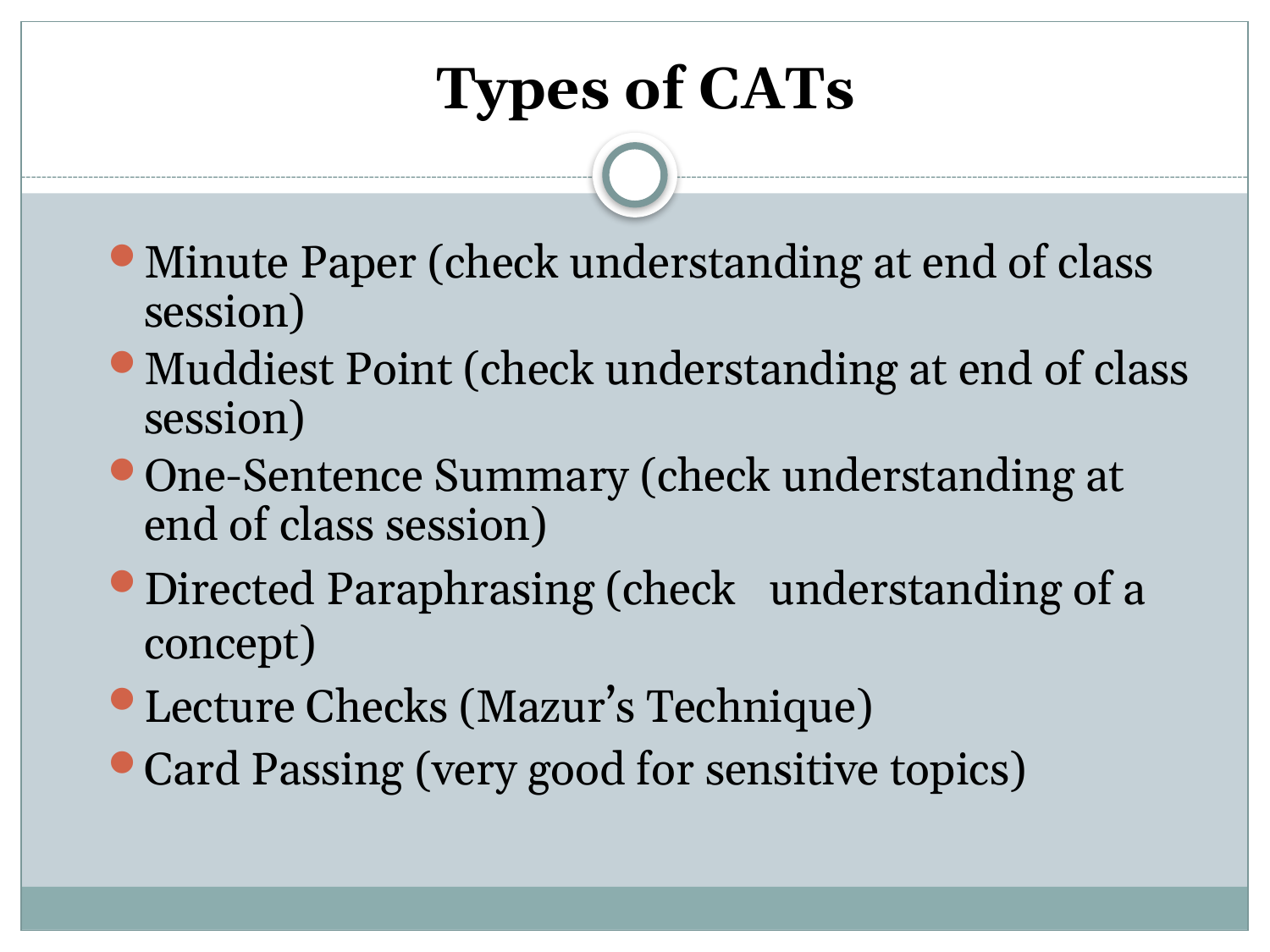

# Types of CATs
Minute Paper (check understanding at end of class session)
Muddiest Point (check understanding at end of class session)
One-Sentence Summary (check understanding at end of class session)
Directed Paraphrasing (check   understanding of a concept)
Lecture Checks (Mazur’s Technique)
Card Passing (very good for sensitive topics)